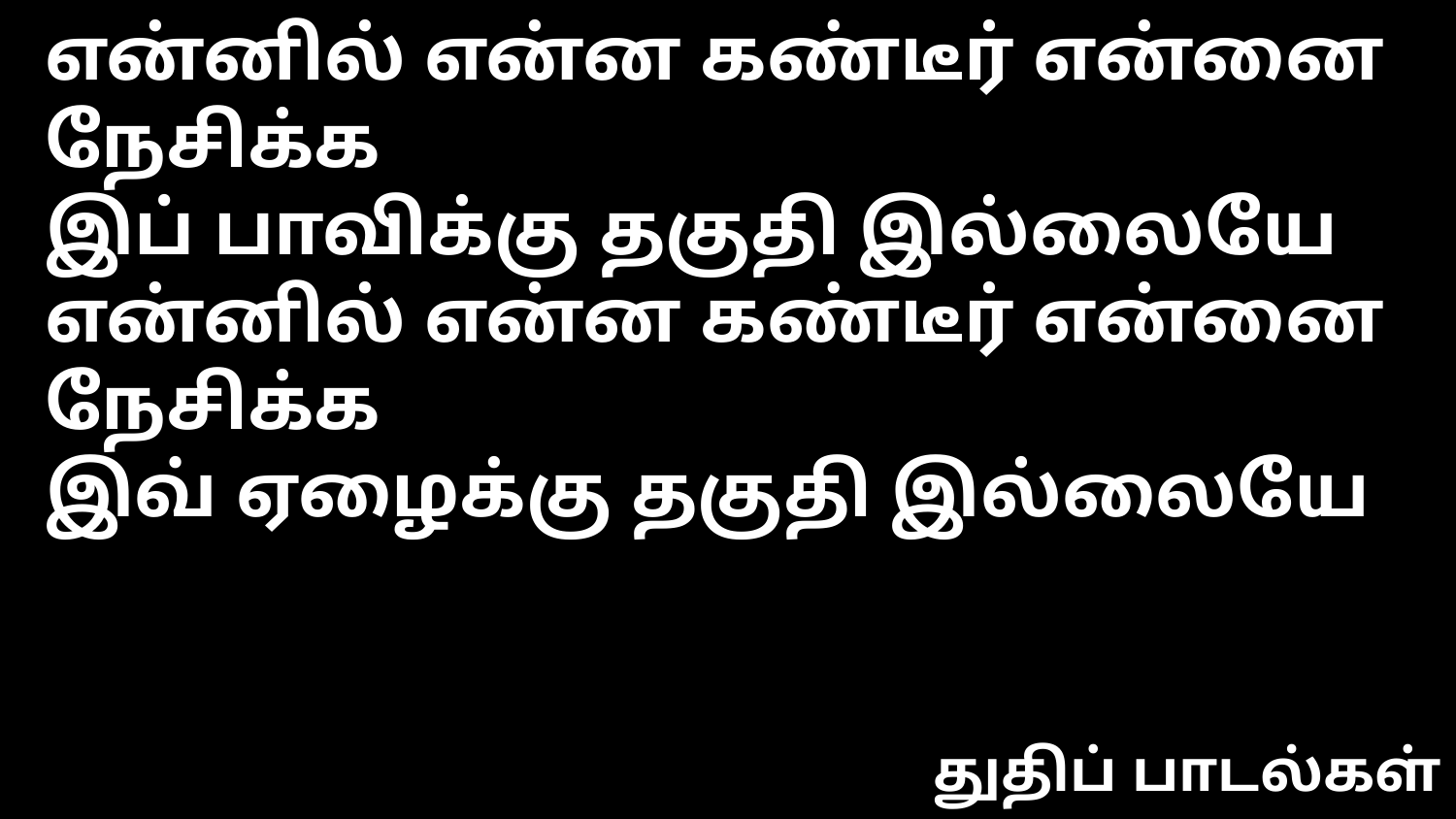

என்னில் என்ன கண்டீர் என்னை நேசிக்க
இப் பாவிக்கு தகுதி இல்லையே
என்னில் என்ன கண்டீர் என்னை நேசிக்க
இவ் ஏழைக்கு தகுதி இல்லையே

துதிப் பாடல்கள்